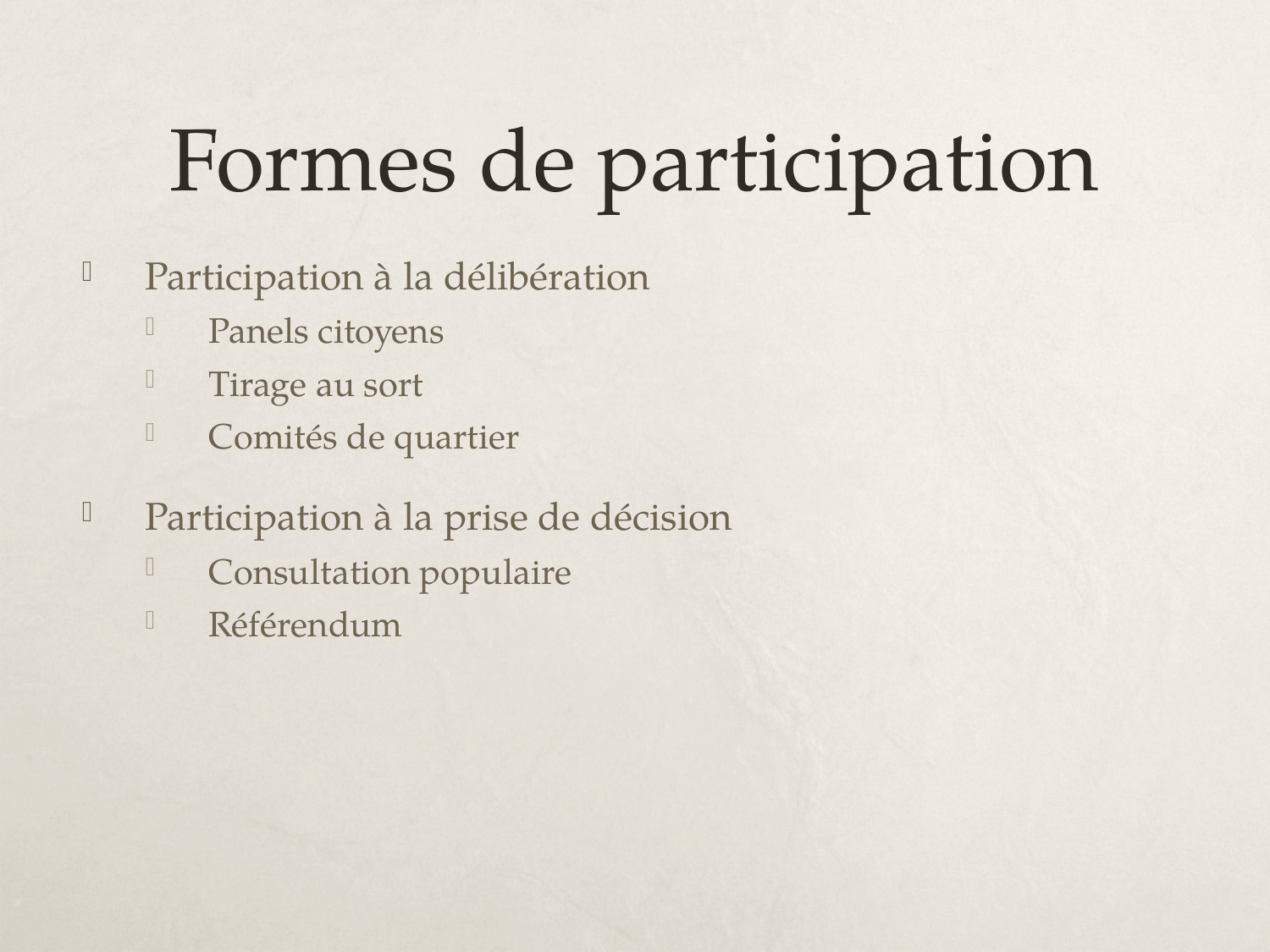

# Formes de participation
Participation à la délibération
Panels citoyens
Tirage au sort
Comités de quartier
Participation à la prise de décision
Consultation populaire
Référendum